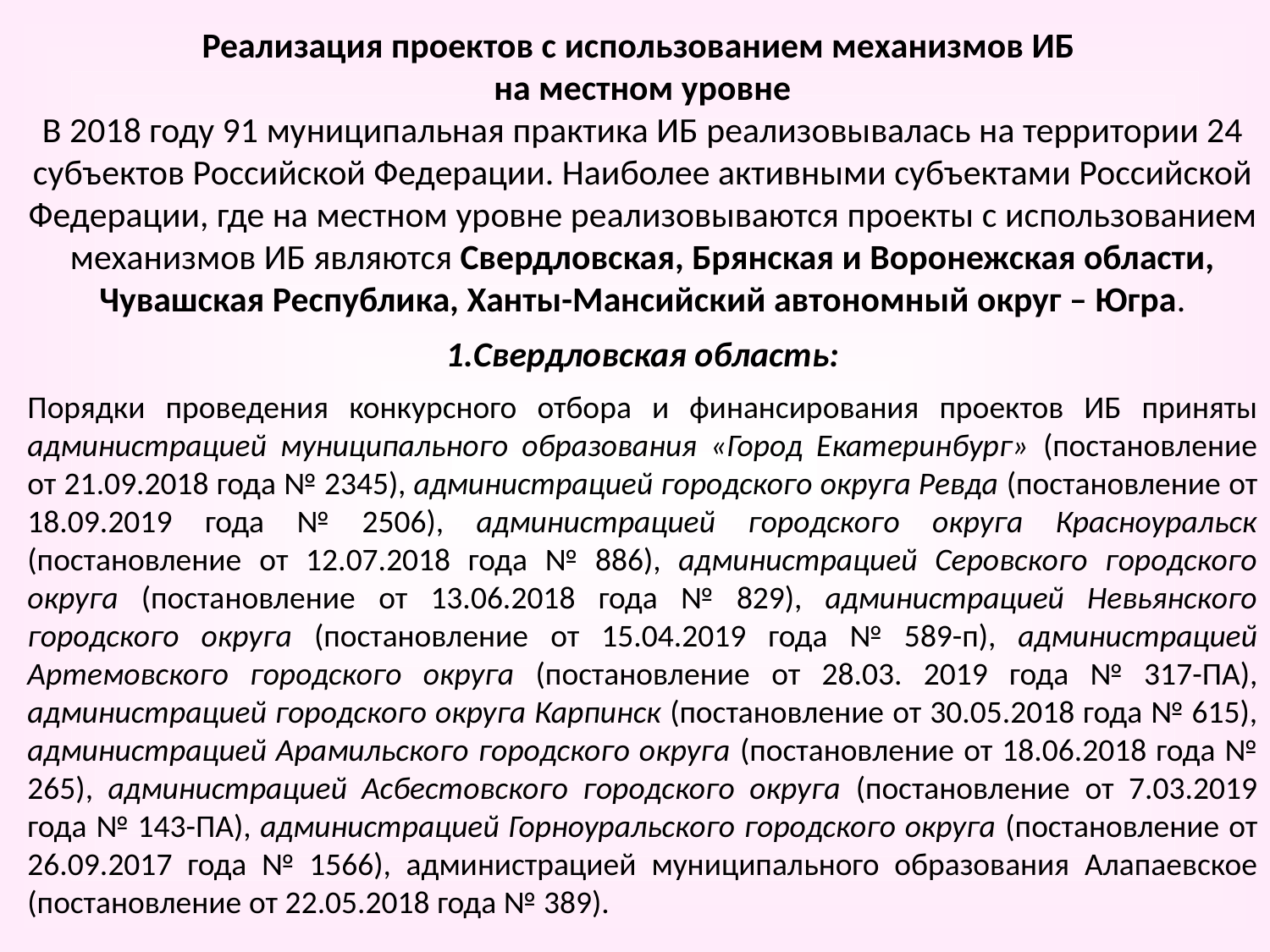

Реализация проектов с использованием механизмов ИБ
на местном уровне
В 2018 году 91 муниципальная практика ИБ реализовывалась на территории 24 субъектов Российской Федерации. Наиболее активными субъектами Российской Федерации, где на местном уровне реализовываются проекты с использованием механизмов ИБ являются Свердловская, Брянская и Воронежская области, Чувашская Республика, Ханты-Мансийский автономный округ – Югра.

1.Свердловская область:

Порядки проведения конкурсного отбора и финансирования проектов ИБ приняты администрацией муниципального образования «Город Екатеринбург» (постановление от 21.09.2018 года № 2345), администрацией городского округа Ревда (постановление от 18.09.2019 года № 2506), администрацией городского округа Красноуральск (постановление от 12.07.2018 года № 886), администрацией Серовского городского округа (постановление от 13.06.2018 года № 829), администрацией Невьянского городского округа (постановление от 15.04.2019 года № 589-п), администрацией Артемовского городского округа (постановление от 28.03. 2019 года № 317-ПА), администрацией городского округа Карпинск (постановление от 30.05.2018 года № 615), администрацией Арамильского городского округа (постановление от 18.06.2018 года № 265), администрацией Асбестовского городского округа (постановление от 7.03.2019 года № 143-ПА), администрацией Горноуральского городского округа (постановление от 26.09.2017 года № 1566), администрацией муниципального образования Алапаевское (постановление от 22.05.2018 года № 389).